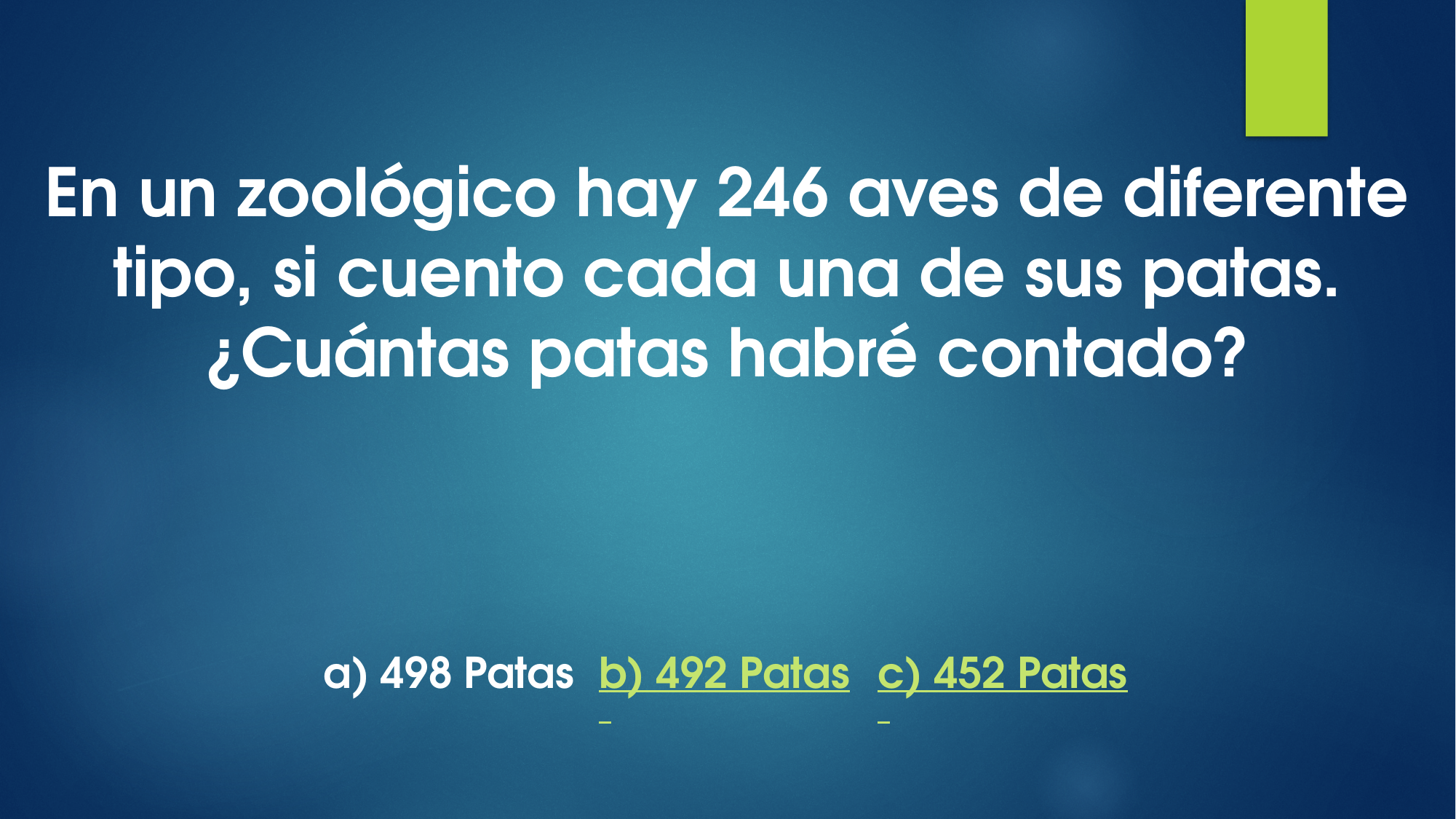

# En un zoológico hay 246 aves de diferente tipo, si cuento cada una de sus patas. ¿Cuántas patas habré contado?
| a) 498 Patas | b) 492 Patas | c) 452 Patas |
| --- | --- | --- |